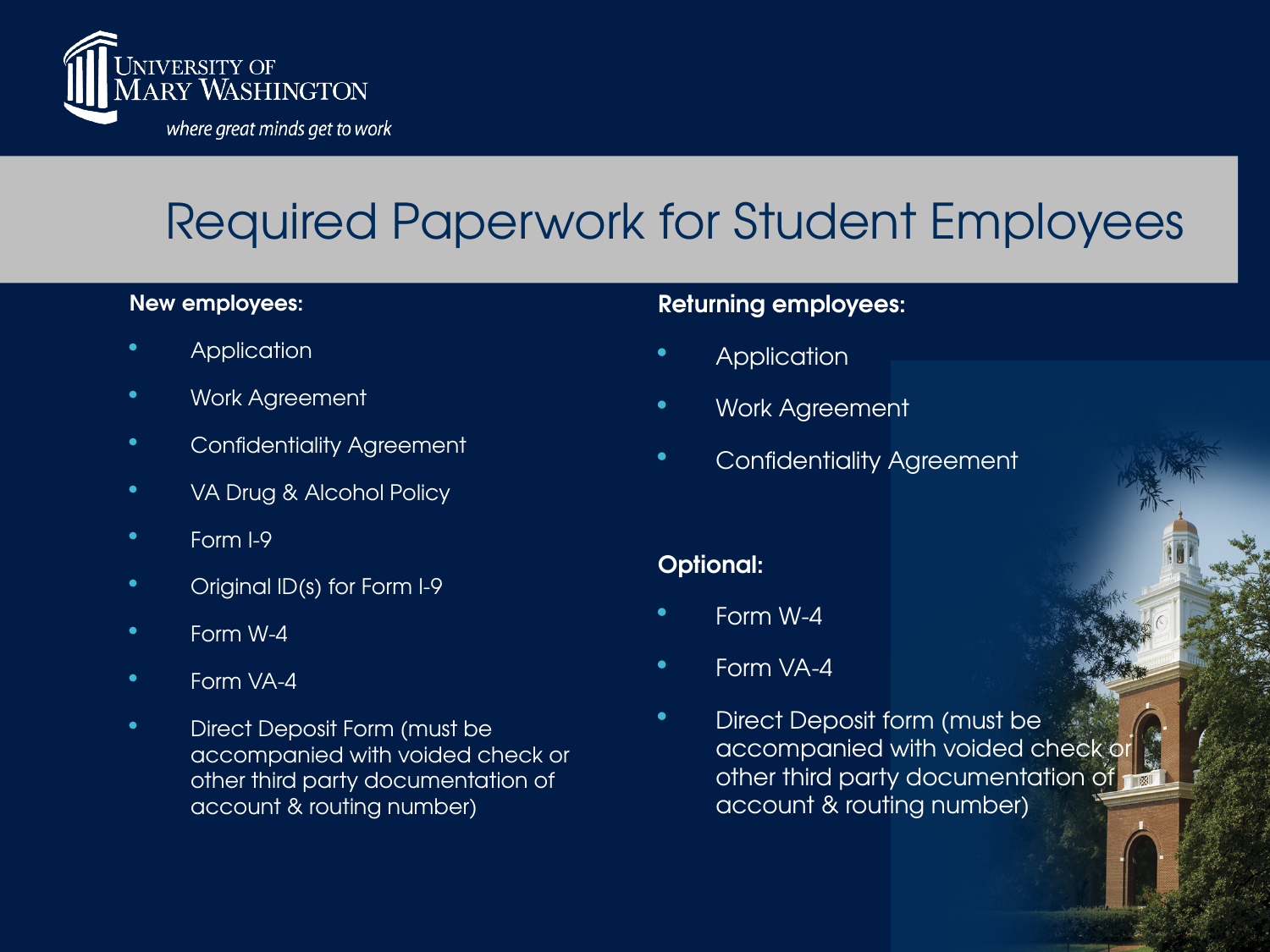

# Required Paperwork for Student Employees
New employees:
Application
Work Agreement
Confidentiality Agreement
VA Drug & Alcohol Policy
Form I-9
Original ID(s) for Form I-9
Form W-4
Form VA-4
Direct Deposit Form (must be accompanied with voided check or other third party documentation of account & routing number)
Returning employees:
Application
Work Agreement
Confidentiality Agreement

Optional:
Form W-4
Form VA-4
Direct Deposit form (must be accompanied with voided check or other third party documentation of account & routing number)